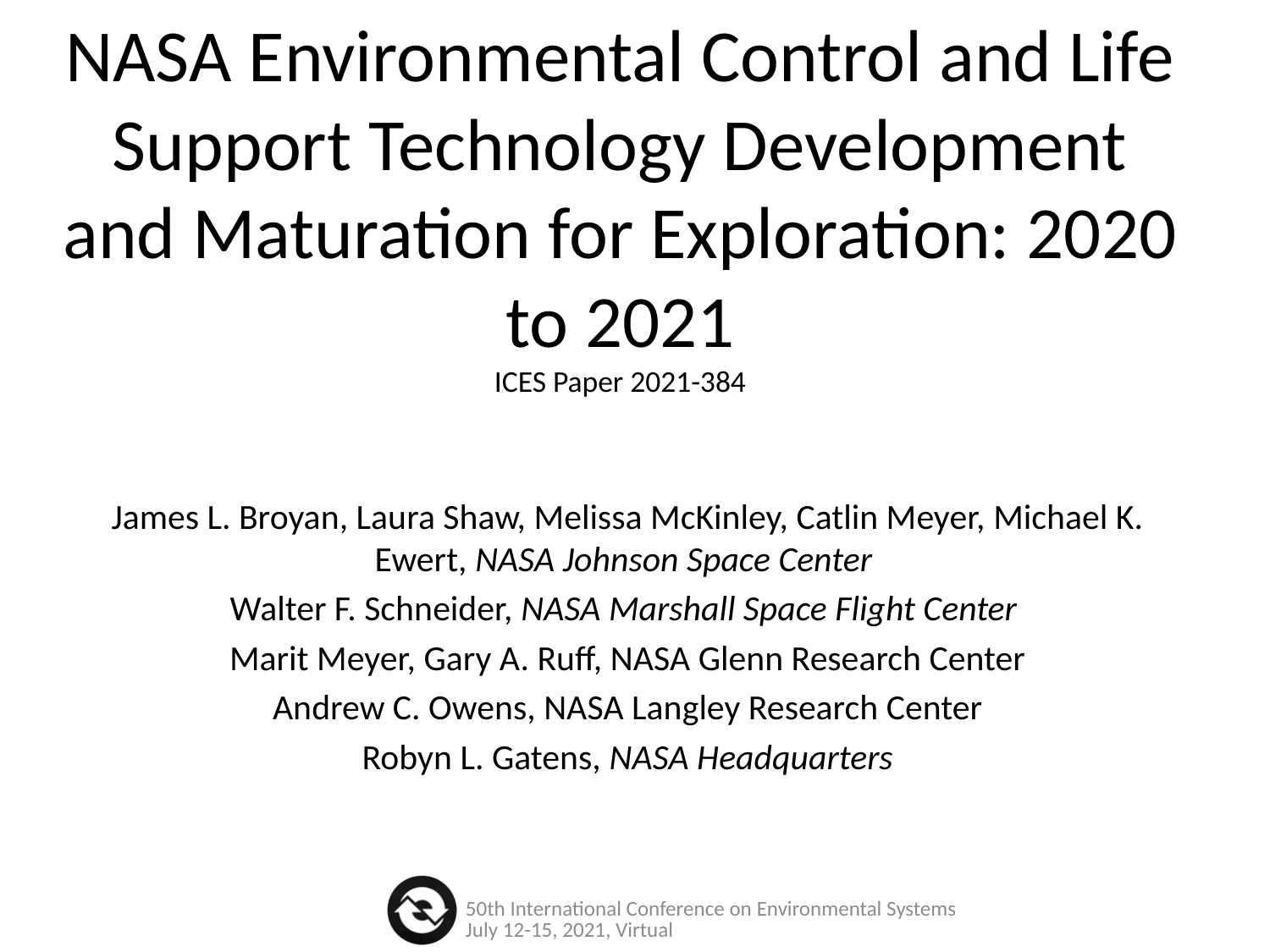

NASA Environmental Control and Life Support Technology Development and Maturation for Exploration: 2020 to 2021
ICES Paper 2021-384
James L. Broyan, Laura Shaw, Melissa McKinley, Catlin Meyer, Michael K. Ewert, NASA Johnson Space Center
Walter F. Schneider, NASA Marshall Space Flight Center
Marit Meyer, Gary A. Ruff, NASA Glenn Research Center
Andrew C. Owens, NASA Langley Research Center
Robyn L. Gatens, NASA Headquarters

50th International Conference on Environmental Systems July 12-15, 2021, Virtual